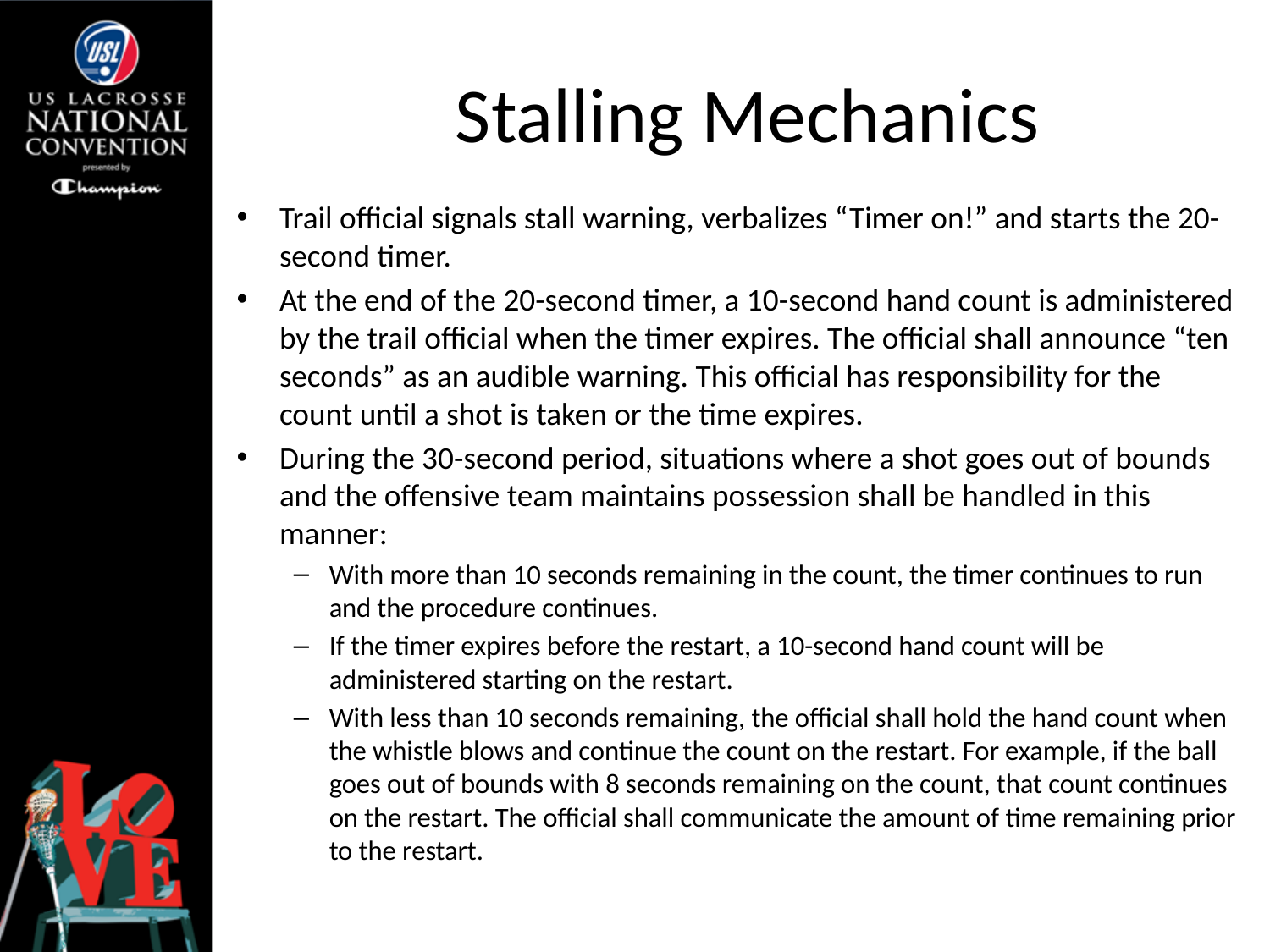

# Stalling Mechanics
Trail official signals stall warning, verbalizes “Timer on!” and starts the 20-second timer.
At the end of the 20-second timer, a 10-second hand count is administered by the trail official when the timer expires. The official shall announce “ten seconds” as an audible warning. This official has responsibility for the count until a shot is taken or the time expires.
During the 30-second period, situations where a shot goes out of bounds and the offensive team maintains possession shall be handled in this manner:
With more than 10 seconds remaining in the count, the timer continues to run and the procedure continues.
If the timer expires before the restart, a 10-second hand count will be administered starting on the restart.
With less than 10 seconds remaining, the official shall hold the hand count when the whistle blows and continue the count on the restart. For example, if the ball goes out of bounds with 8 seconds remaining on the count, that count continues on the restart. The official shall communicate the amount of time remaining prior to the restart.